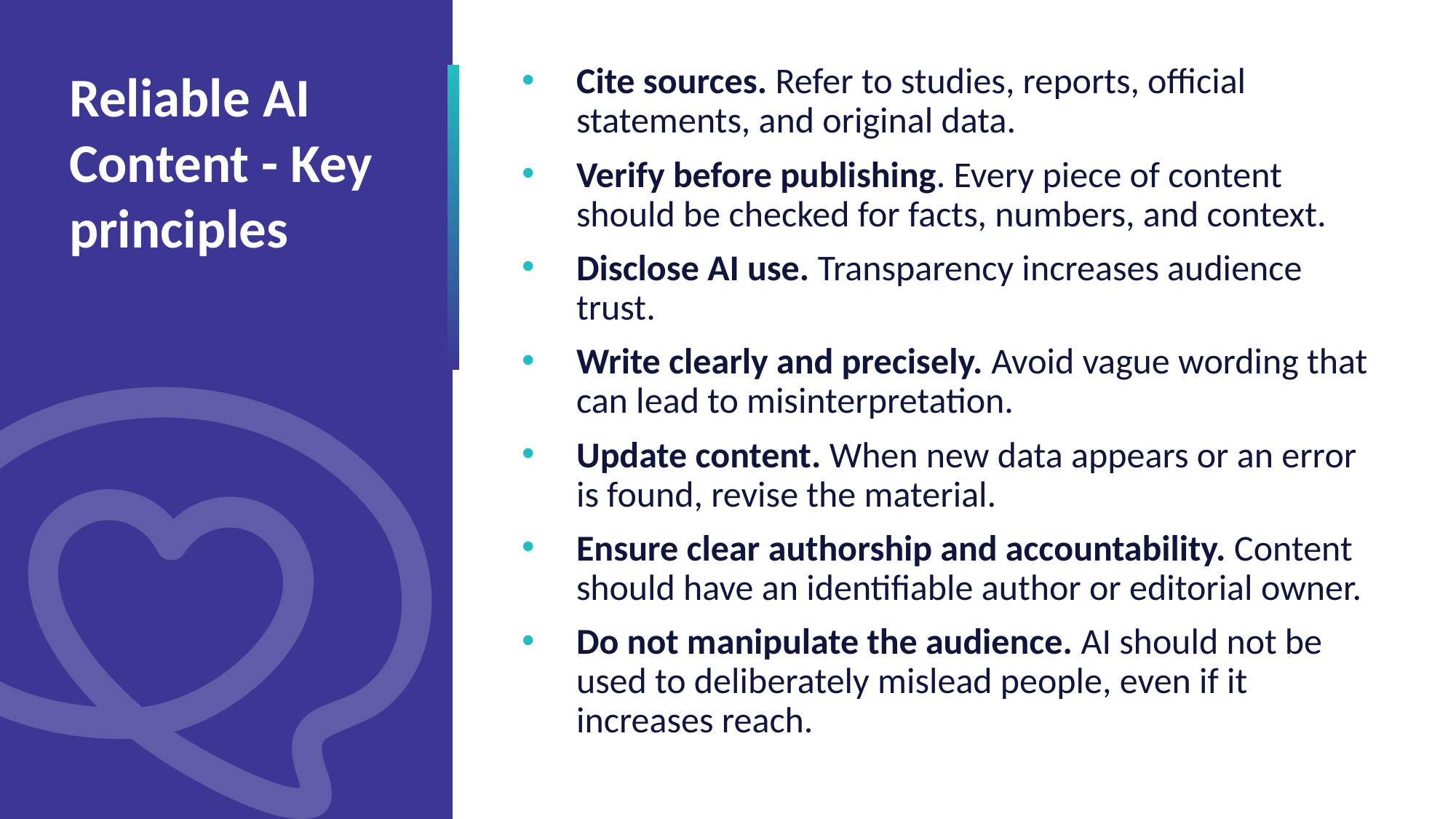

Reliable AI Content - Key principles

Cite sources. Refer to studies, reports, official statements, and original data.
Verify before publishing. Every piece of content should be checked for facts, numbers, and context.
Disclose AI use. Transparency increases audience trust.
Write clearly and precisely. Avoid vague wording that can lead to misinterpretation.
Update content. When new data appears or an error is found, revise the material.
Ensure clear authorship and accountability. Content should have an identifiable author or editorial owner.
Do not manipulate the audience. AI should not be used to deliberately mislead people, even if it increases reach.